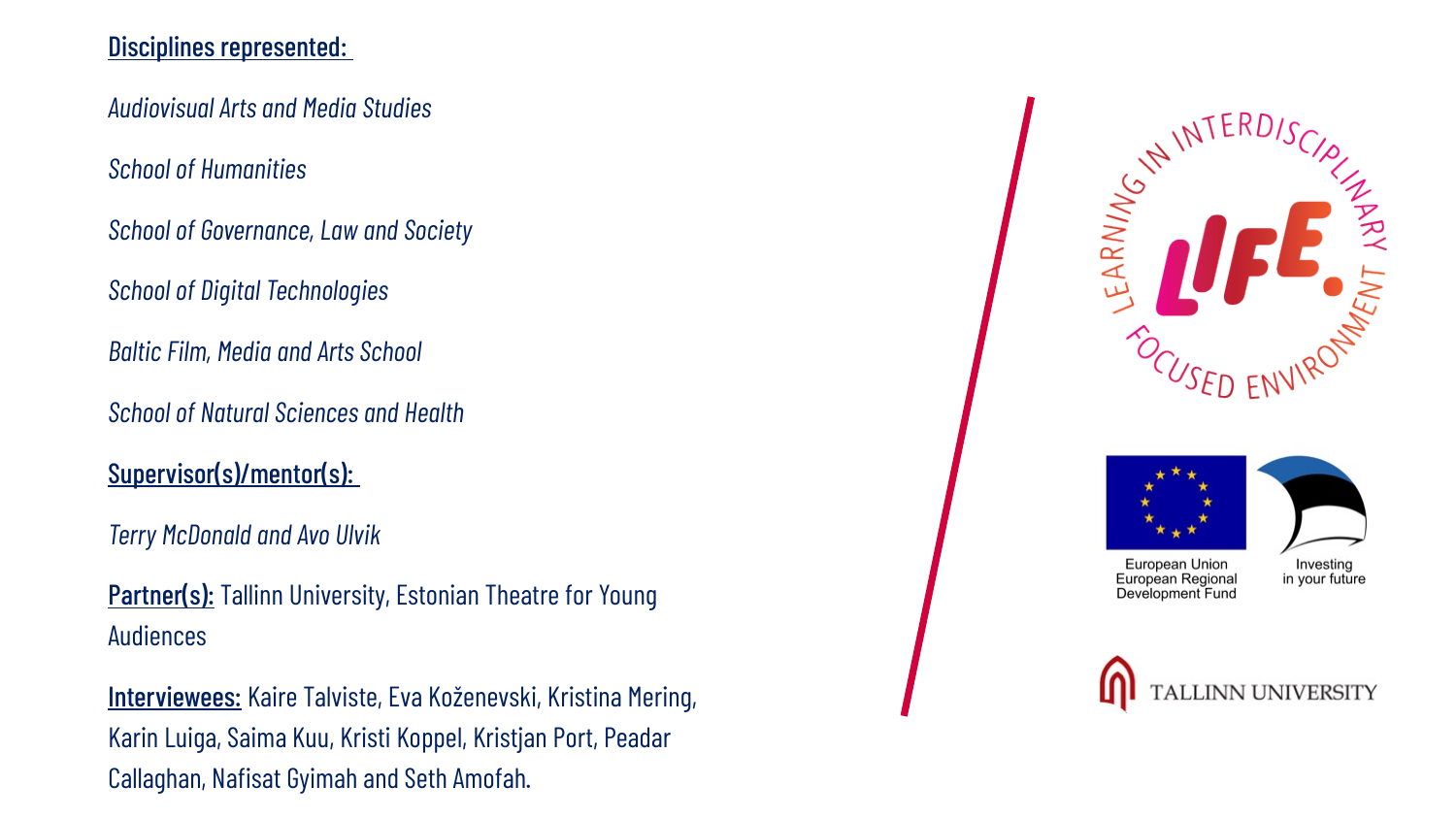

Disciplines represented:
Audiovisual Arts and Media Studies
School of Humanities
School of Governance, Law and Society
School of Digital Technologies
Baltic Film, Media and Arts School
School of Natural Sciences and Health
Supervisor(s)/mentor(s):
Terry McDonald and Avo Ulvik
Partner(s): Tallinn University, Estonian Theatre for Young Audiences
Interviewees: Kaire Talviste, Eva Koženevski, Kristina Mering, Karin Luiga, Saima Kuu, Kristi Koppel, Kristjan Port, Peadar Callaghan, Nafisat Gyimah and Seth Amofah.